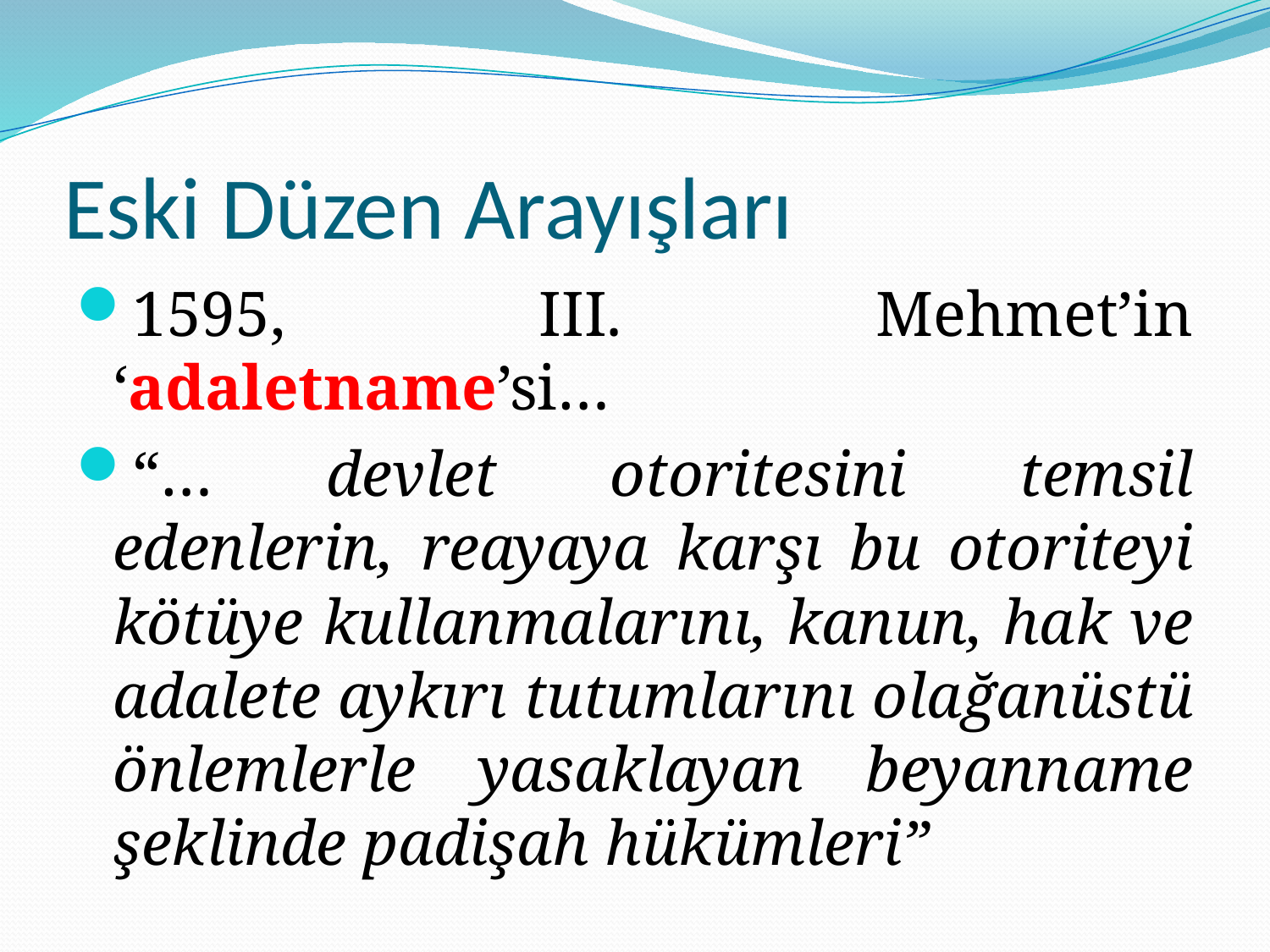

# Eski Düzen Arayışları
1595, III. Mehmet’in ‘adaletname’si…
“… devlet otoritesini temsil edenlerin, reayaya karşı bu otoriteyi kötüye kullanmalarını, kanun, hak ve adalete aykırı tutumlarını olağanüstü önlemlerle yasaklayan beyanname şeklinde padişah hükümleri”